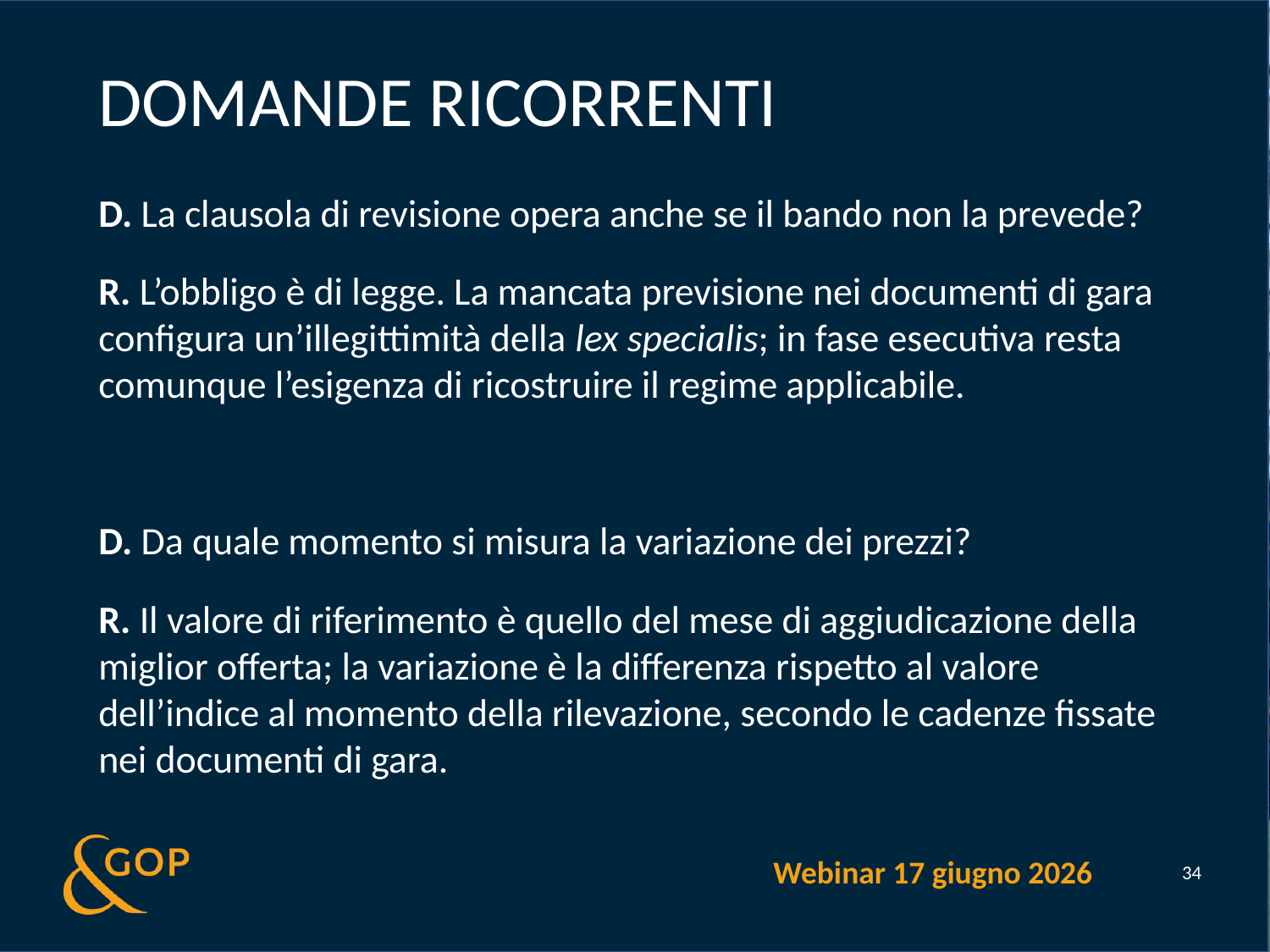

# Domande ricorrenti
D. La clausola di revisione opera anche se il bando non la prevede?
R. L’obbligo è di legge. La mancata previsione nei documenti di gara configura un’illegittimità della lex specialis; in fase esecutiva resta comunque l’esigenza di ricostruire il regime applicabile.

D. Da quale momento si misura la variazione dei prezzi?
R. Il valore di riferimento è quello del mese di aggiudicazione della miglior offerta; la variazione è la differenza rispetto al valore dell’indice al momento della rilevazione, secondo le cadenze fissate nei documenti di gara.
Webinar 17 giugno 2026
34